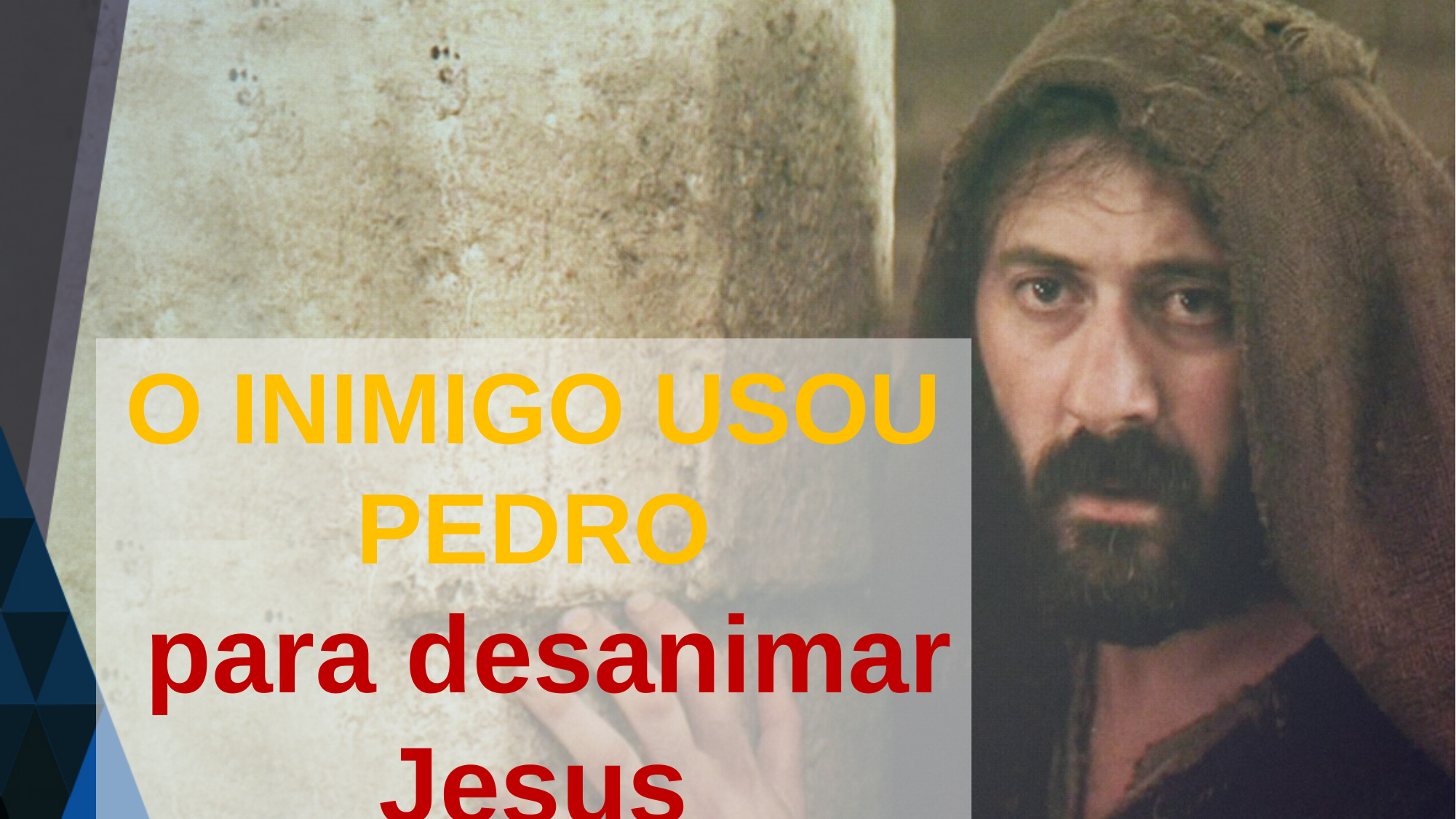

O INIMIGO USOU PEDRO
 para desanimar Jesus